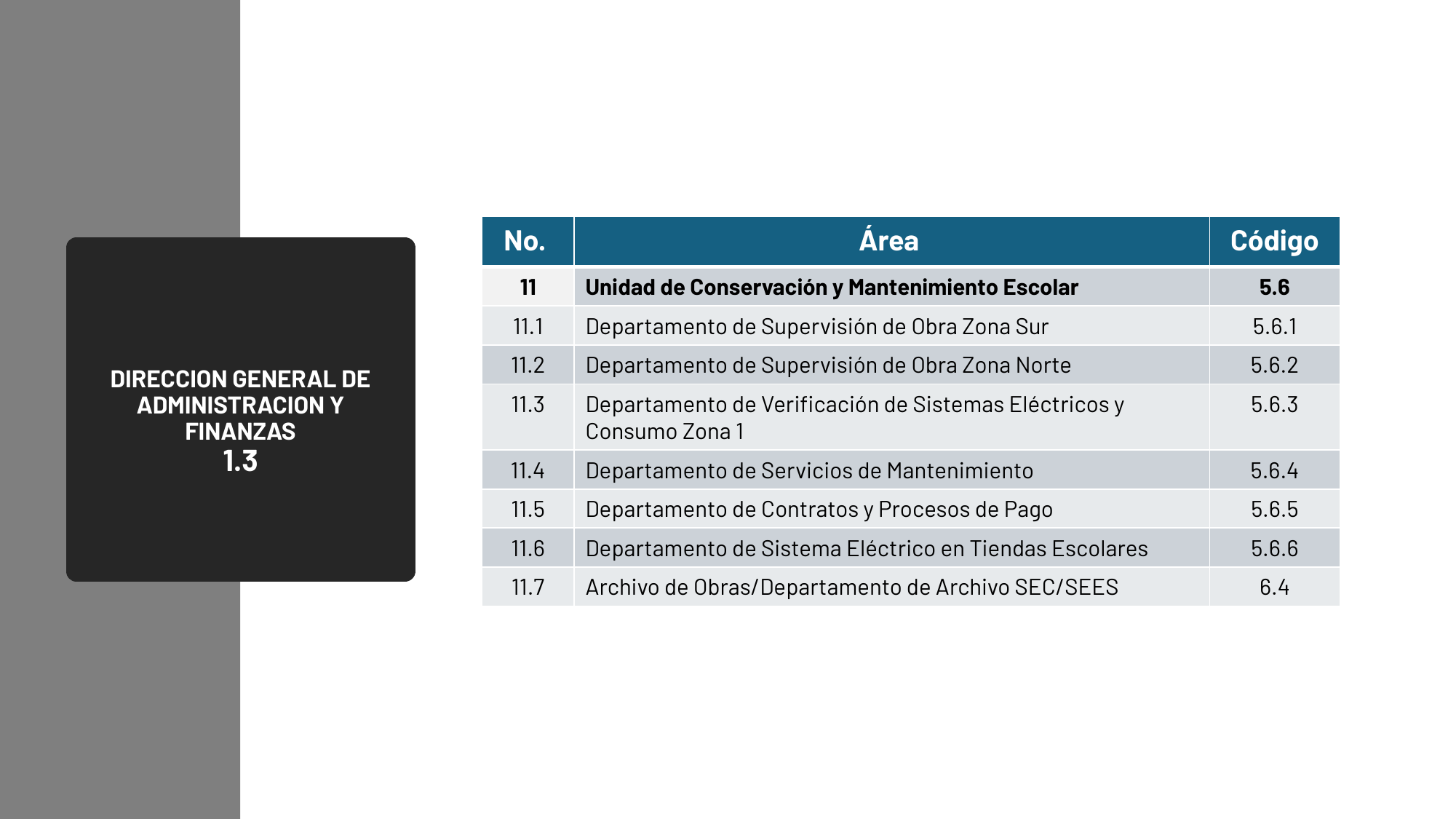

| No. | Área | Código |
| --- | --- | --- |
| 11 | Unidad de Conservación y Mantenimiento Escolar | 5.6 |
| 11.1 | Departamento de Supervisión de Obra Zona Sur | 5.6.1 |
| 11.2 | Departamento de Supervisión de Obra Zona Norte | 5.6.2 |
| 11.3 | Departamento de Verificación de Sistemas Eléctricos y Consumo Zona 1 | 5.6.3 |
| 11.4 | Departamento de Servicios de Mantenimiento | 5.6.4 |
| 11.5 | Departamento de Contratos y Procesos de Pago | 5.6.5 |
| 11.6 | Departamento de Sistema Eléctrico en Tiendas Escolares | 5.6.6 |
| 11.7 | Archivo de Obras/Departamento de Archivo SEC/SEES | 6.4 |
# DIRECCION GENERAL DE ADMINISTRACION Y FINANZAS 1.3